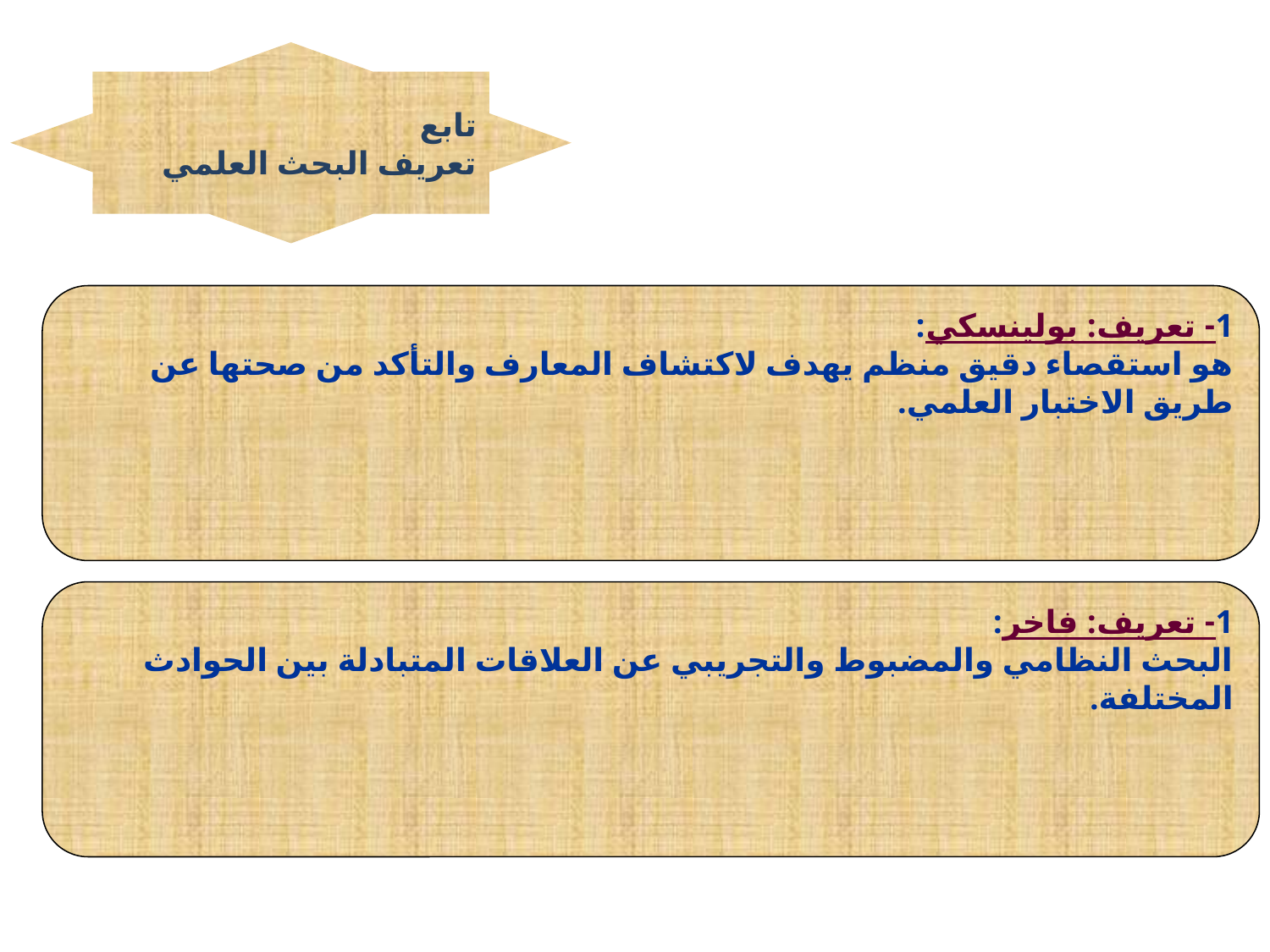

تابع
تعريف البحث العلمي
1- تعريف: بولينسكي:
هو استقصاء دقيق منظم يهدف لاكتشاف المعارف والتأكد من صحتها عن طريق الاختبار العلمي.
1- تعريف: فاخر:
البحث النظامي والمضبوط والتجريبي عن العلاقات المتبادلة بين الحوادث المختلفة.